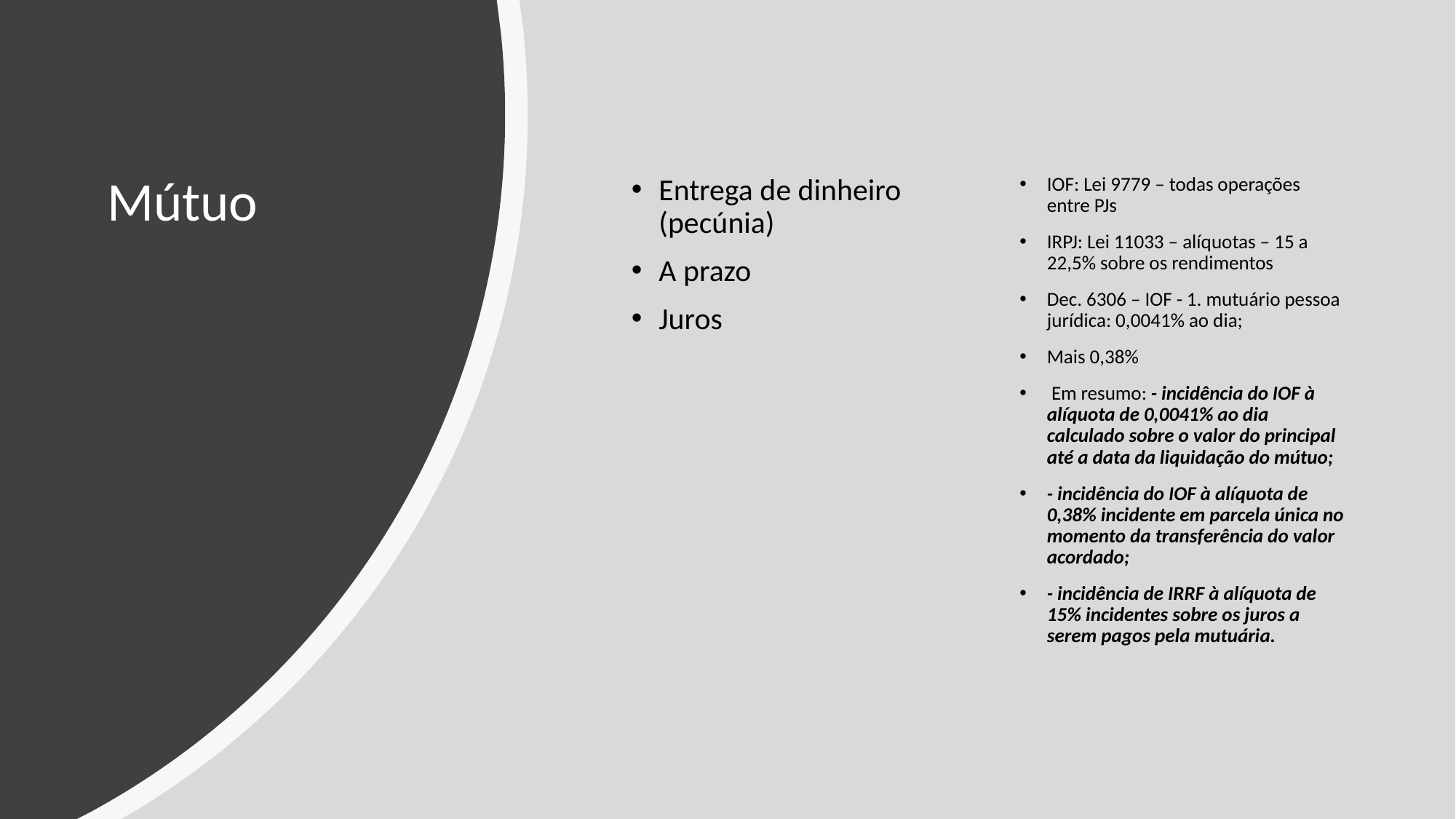

# Mútuo
Entrega de dinheiro (pecúnia)
A prazo
Juros

IOF: Lei 9779 – todas operações entre PJs
IRPJ: Lei 11033 – alíquotas – 15 a 22,5% sobre os rendimentos
Dec. 6306 – IOF - 1. mutuário pessoa jurídica: 0,0041% ao dia;
Mais 0,38%
 Em resumo: - incidência do IOF à alíquota de 0,0041% ao dia calculado sobre o valor do principal até a data da liquidação do mútuo;
- incidência do IOF à alíquota de 0,38% incidente em parcela única no momento da transferência do valor acordado;
- incidência de IRRF à alíquota de 15% incidentes sobre os juros a serem pagos pela mutuária.